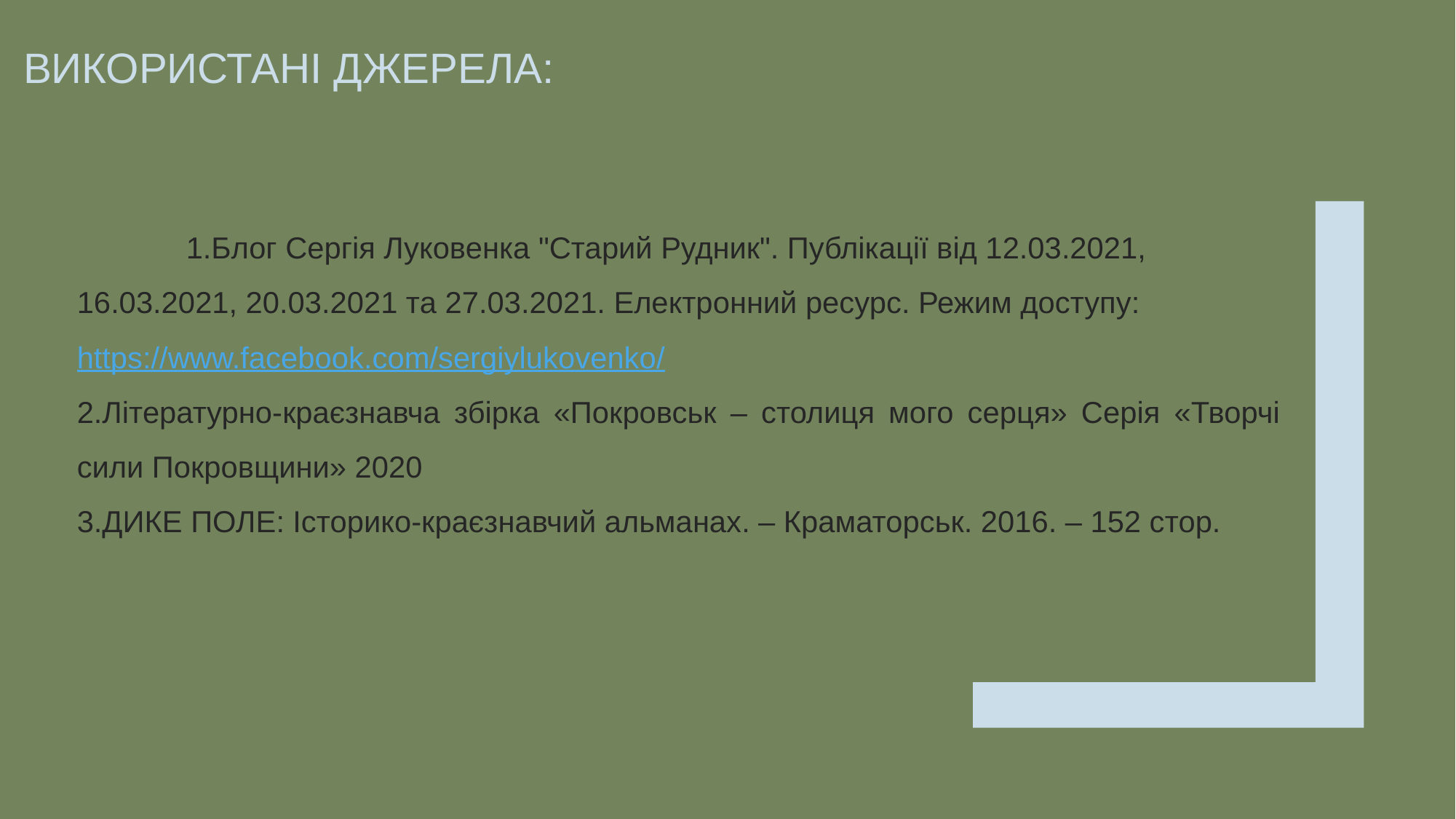

# Використані джерела:
	1.Блог Сергія Луковенка "Старий Рудник". Публікації від 12.03.2021, 16.03.2021, 20.03.2021 та 27.03.2021. Електронний ресурс. Режим доступу: https://www.facebook.com/sergiylukovenko/
2.Літературно-краєзнавча збірка «Покровськ – столиця мого серця» Серія «Творчі сили Покровщини» 2020
3.ДИКЕ ПОЛЕ: Історико-краєзнавчий альманах. – Краматорськ. 2016. – 152 стор.